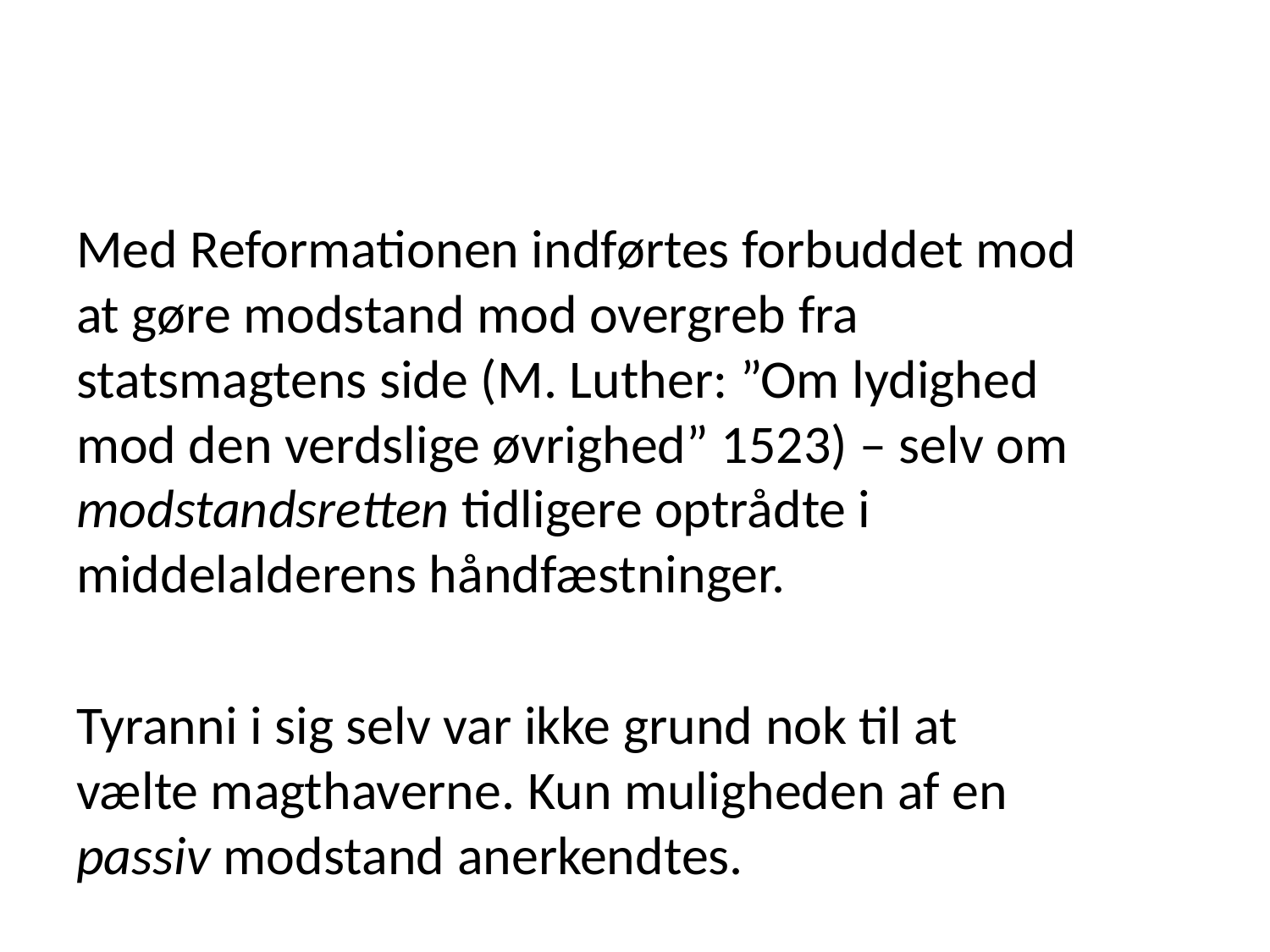

#

Med Reformationen indførtes forbuddet mod at gøre modstand mod overgreb fra statsmagtens side (M. Luther: ”Om lydighed mod den verdslige øvrighed” 1523) – selv om modstandsretten tidligere optrådte i middelalderens håndfæstninger.

Tyranni i sig selv var ikke grund nok til at vælte magthaverne. Kun muligheden af en passiv modstand anerkendtes.